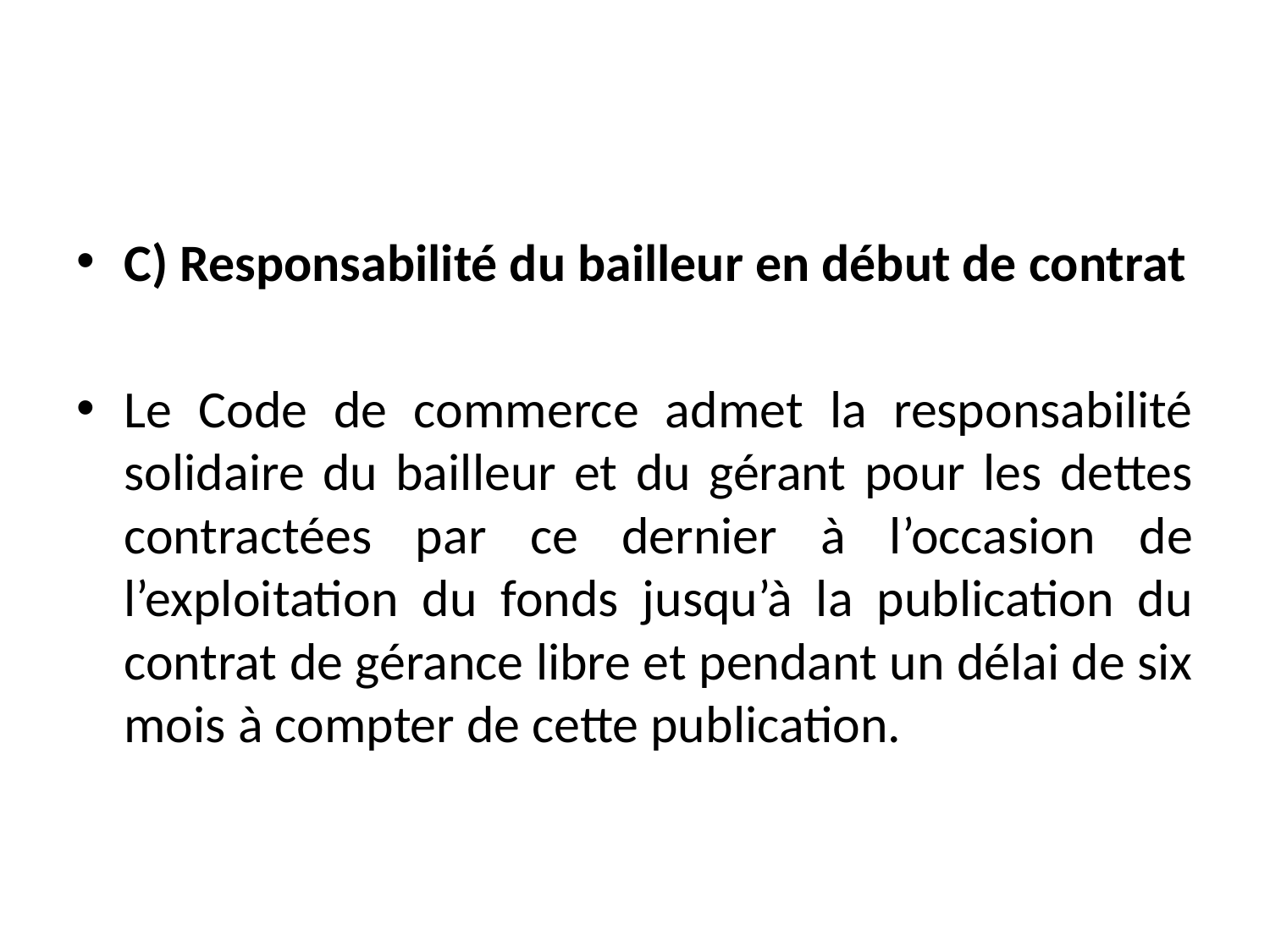

#
C) Responsabilité du bailleur en début de contrat

Le Code de commerce admet la responsabilité solidaire du bailleur et du gérant pour les dettes contractées par ce dernier à l’occasion de l’exploitation du fonds jusqu’à la publication du contrat de gérance libre et pendant un délai de six mois à compter de cette publication.